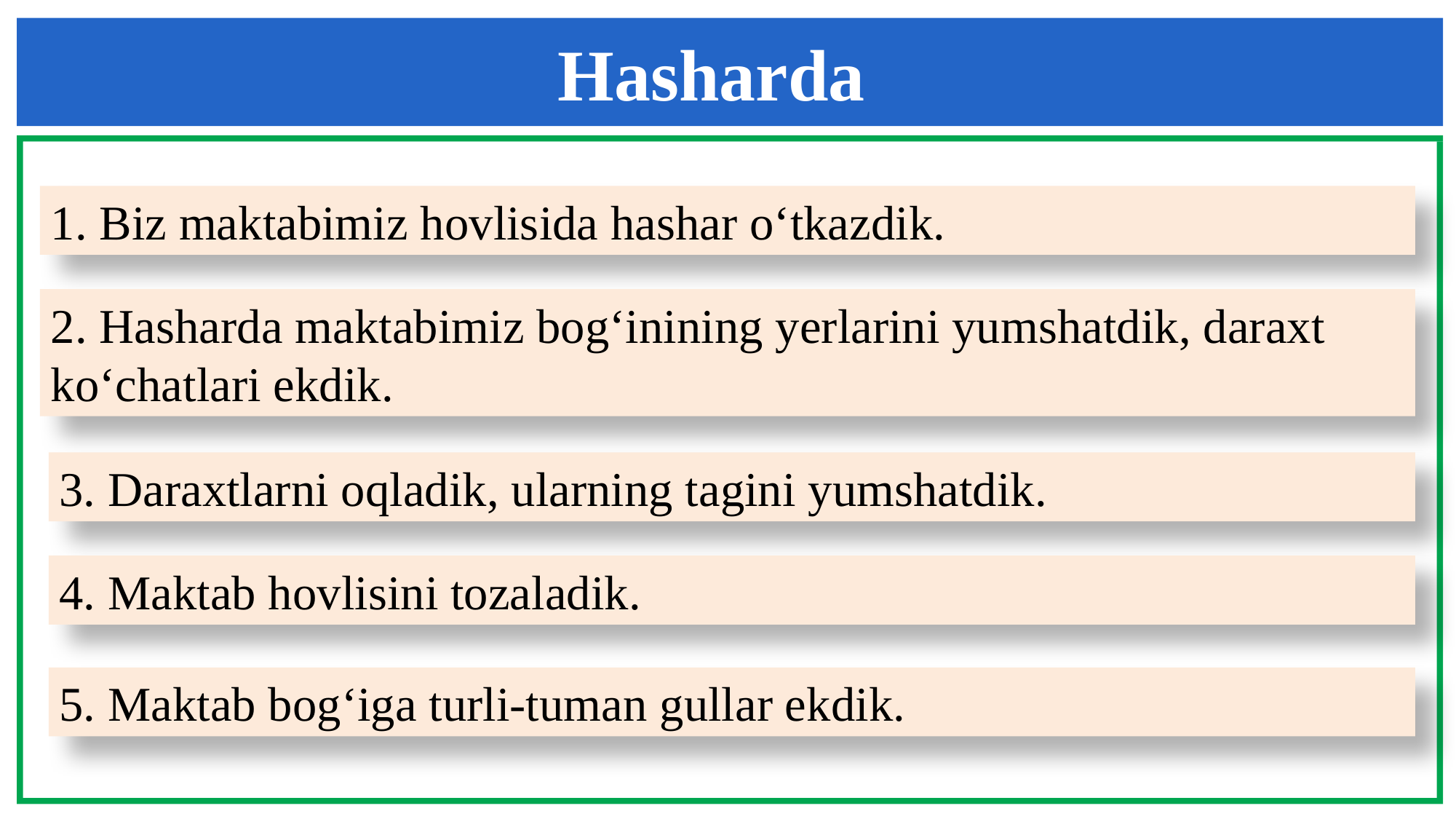

Hasharda
1. Biz maktabimiz hovlisida hashar o‘tkazdik.
2. Hasharda maktabimiz bog‘inining yerlarini yumshatdik, daraxt ko‘chatlari ekdik.

3. Daraxtlarni oqladik, ularning tagini yumshatdik.
4. Maktab hovlisini tozaladik.
5. Maktab bog‘iga turli-tuman gullar ekdik.